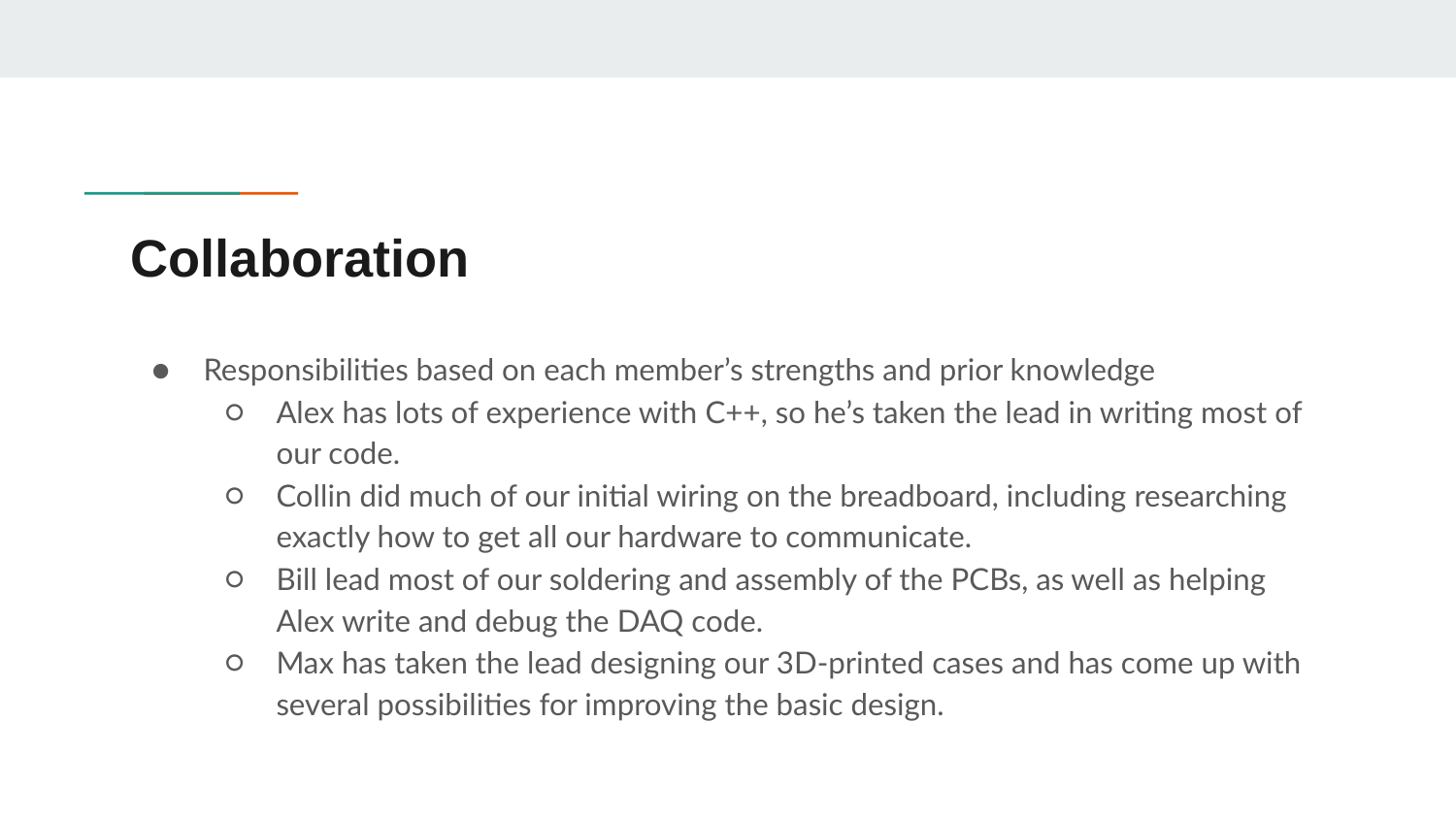

# Collaboration
Responsibilities based on each member’s strengths and prior knowledge
Alex has lots of experience with C++, so he’s taken the lead in writing most of our code.
Collin did much of our initial wiring on the breadboard, including researching exactly how to get all our hardware to communicate.
Bill lead most of our soldering and assembly of the PCBs, as well as helping Alex write and debug the DAQ code.
Max has taken the lead designing our 3D-printed cases and has come up with several possibilities for improving the basic design.